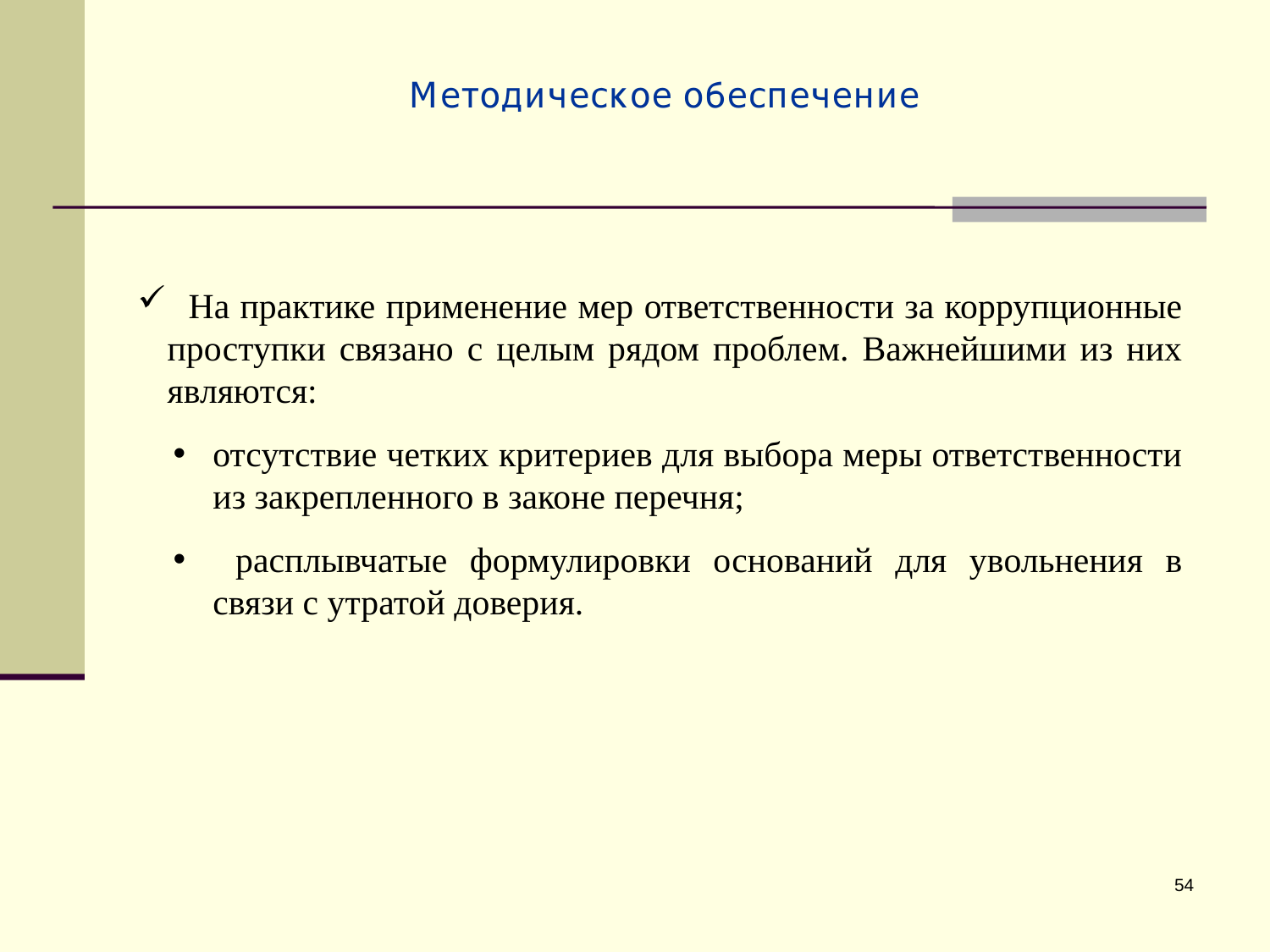

Методическое обеспечение
  На практике применение мер ответственности за коррупционные проступки связано с целым рядом проблем. Важнейшими из них являются:
отсутствие четких критериев для выбора меры ответственности из закрепленного в законе перечня;
 расплывчатые формулировки оснований для увольнения в связи с утратой доверия.
54